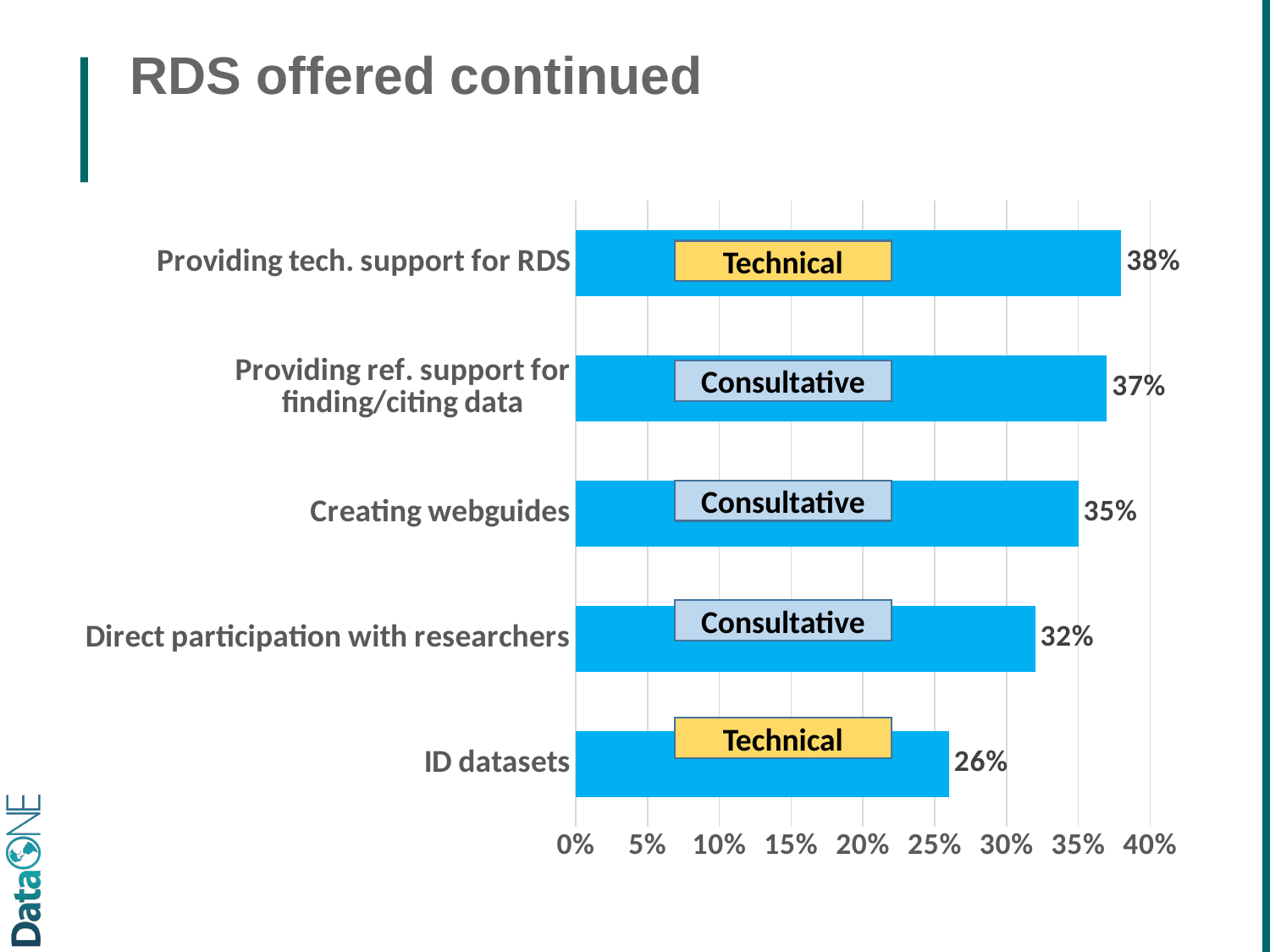

# RDS offered continued

### Chart

| Category |  |
|---|---|
| ID datasets | 0.26 |
| Direct participation with researchers | 0.32 |
| Creating webguides | 0.35 |
| Providing ref. support for finding/citing data | 0.37 |
| Providing tech. support for RDS | 0.38 |
Technical
Consultative
Consultative
Consultative
Technical